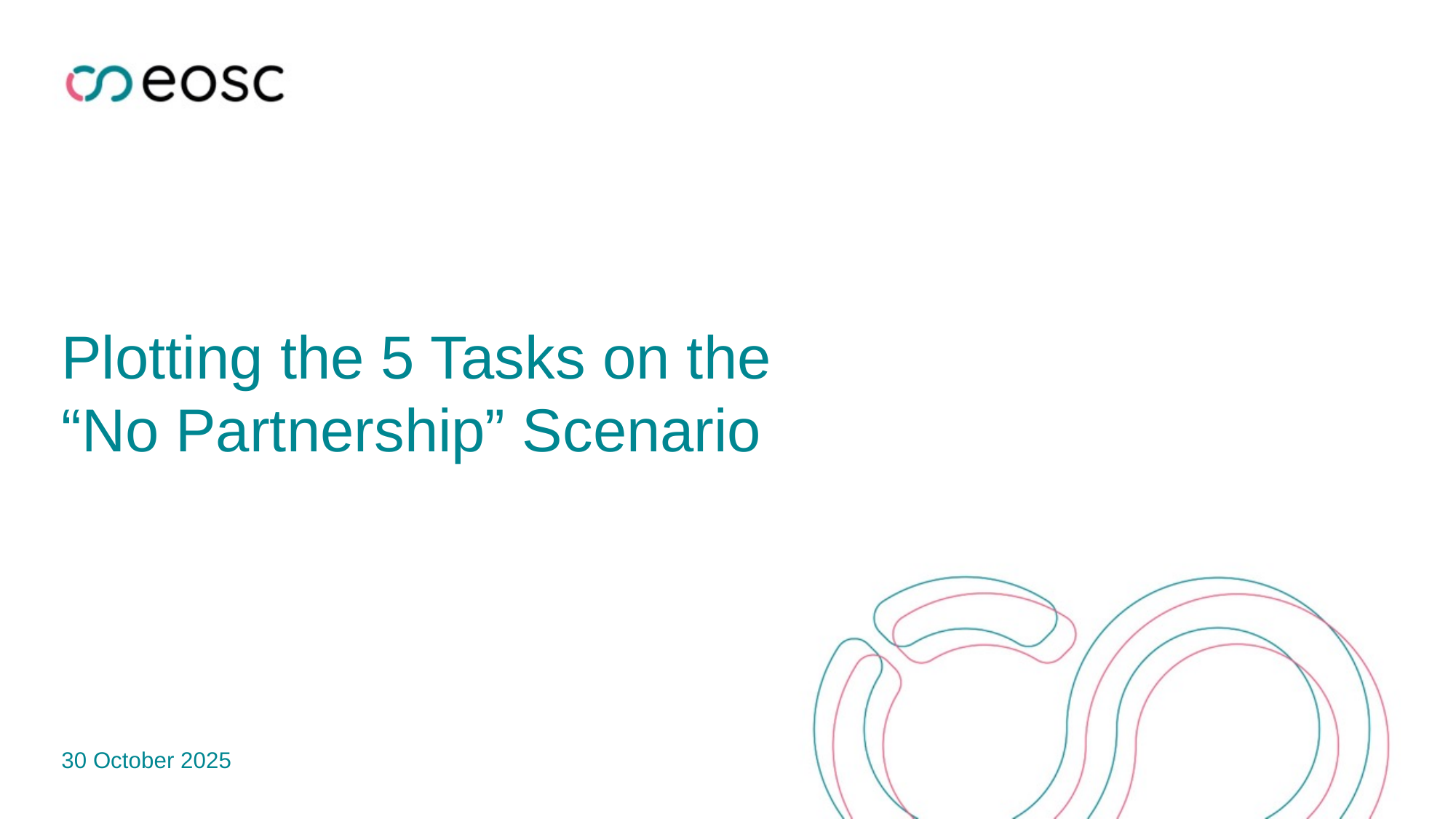

# Plotting the 5 Tasks on the “No Partnership” Scenario
30 October 2025